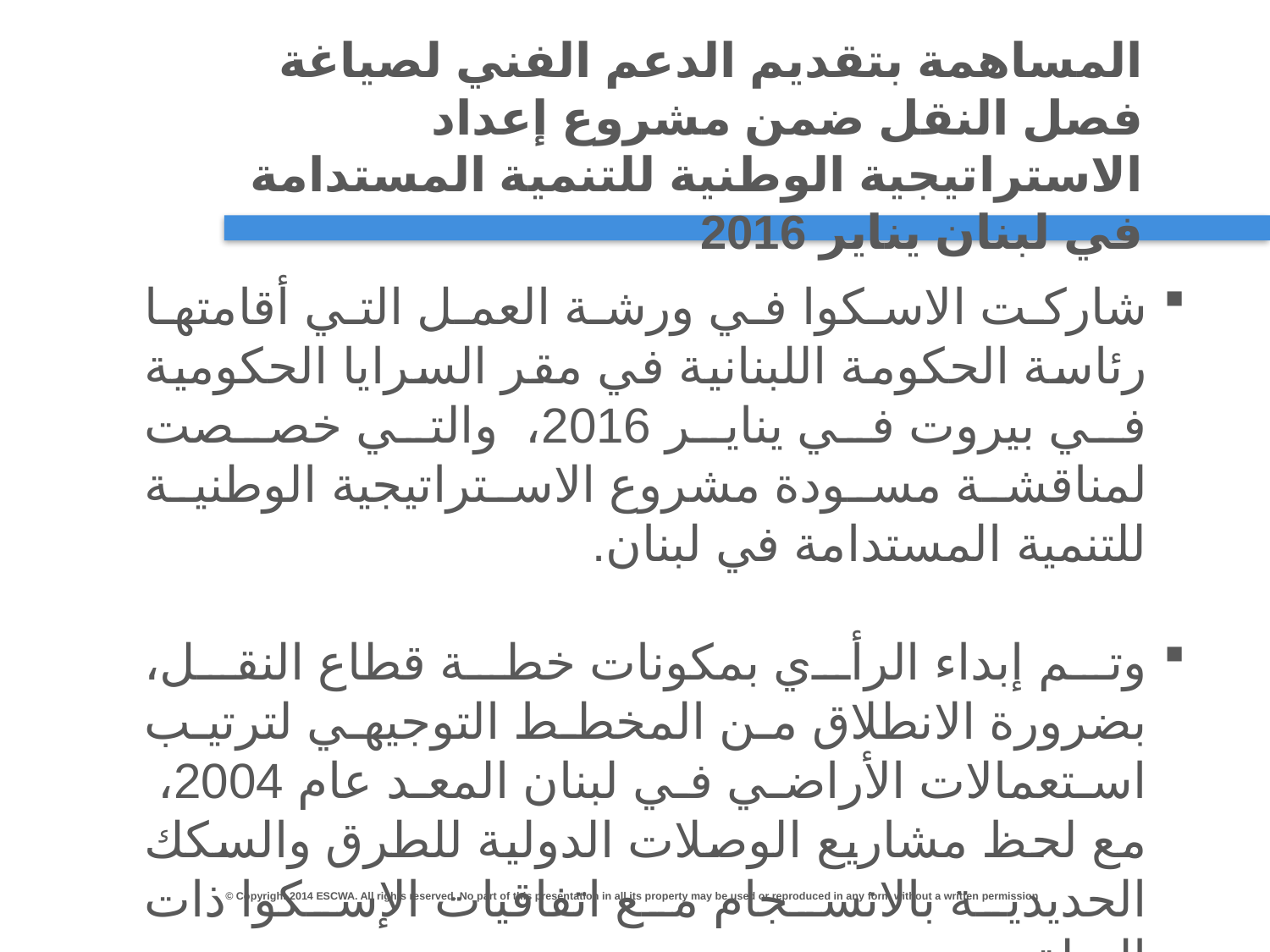

# المساهمة بتقديم الدعم الفني لصياغة فصل النقل ضمن مشروع إعداد الاستراتيجية الوطنية للتنمية المستدامة في لبنان يناير 2016
شاركت الاسكوا في ورشة العمل التي أقامتها رئاسة الحكومة اللبنانية في مقر السرايا الحكومية في بيروت في يناير 2016،  والتي خصصت لمناقشة مسودة مشروع الاستراتيجية الوطنية للتنمية المستدامة في لبنان.

وتم إبداء الرأي بمكونات خطة قطاع النقل، بضرورة الانطلاق من المخطط التوجيهي لترتيب استعمالات الأراضي في لبنان المعد عام 2004،  مع لحظ مشاريع الوصلات الدولية للطرق والسكك الحديدية بالانسجام مع اتفاقيات الإسكوا ذات الصلة.